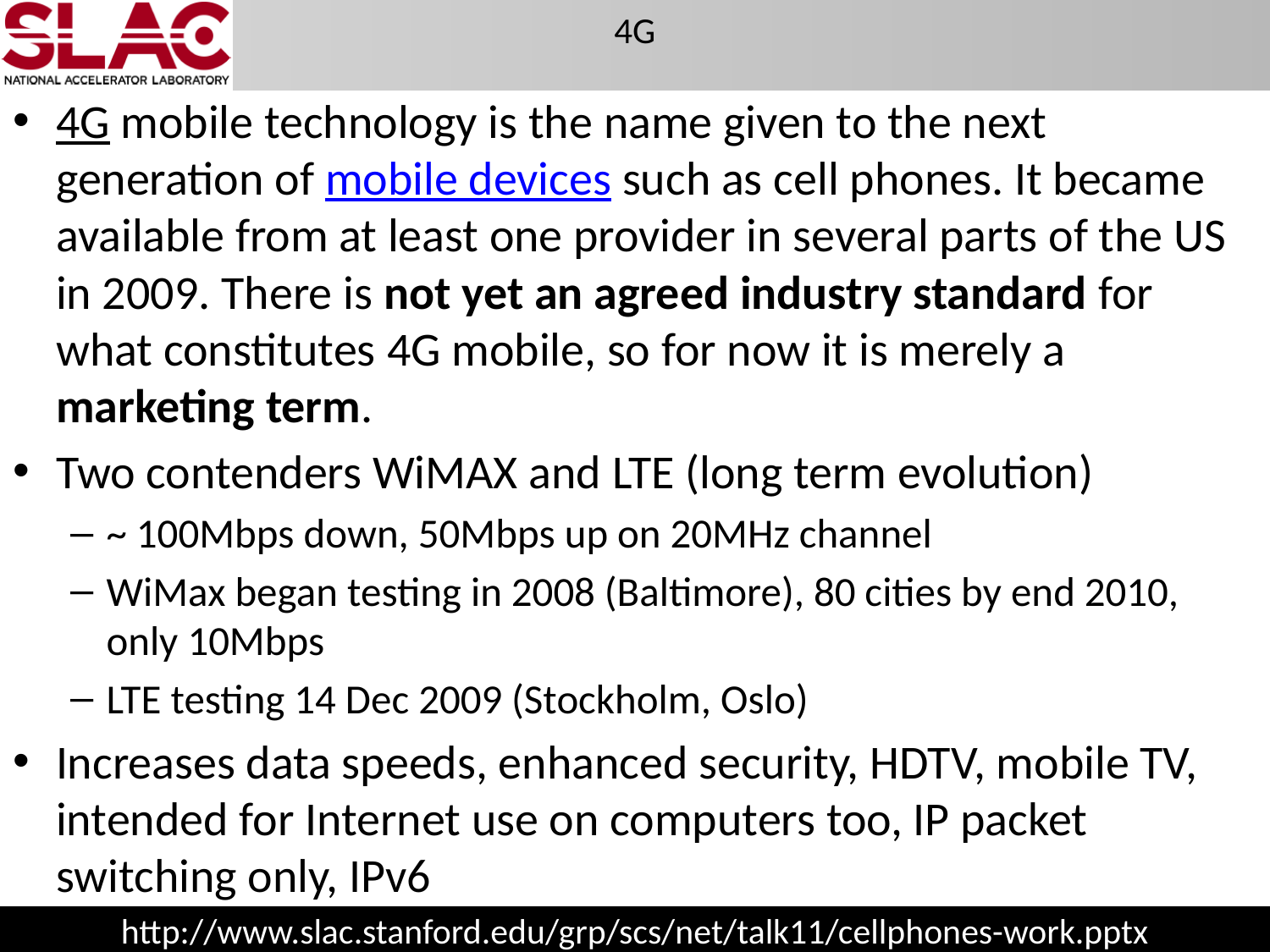

# 4G
4G mobile technology is the name given to the next generation of mobile devices such as cell phones. It became available from at least one provider in several parts of the US in 2009. There is not yet an agreed industry standard for what constitutes 4G mobile, so for now it is merely a marketing term.
Two contenders WiMAX and LTE (long term evolution)
~ 100Mbps down, 50Mbps up on 20MHz channel
WiMax began testing in 2008 (Baltimore), 80 cities by end 2010, only 10Mbps
LTE testing 14 Dec 2009 (Stockholm, Oslo)
Increases data speeds, enhanced security, HDTV, mobile TV, intended for Internet use on computers too, IP packet switching only, IPv6